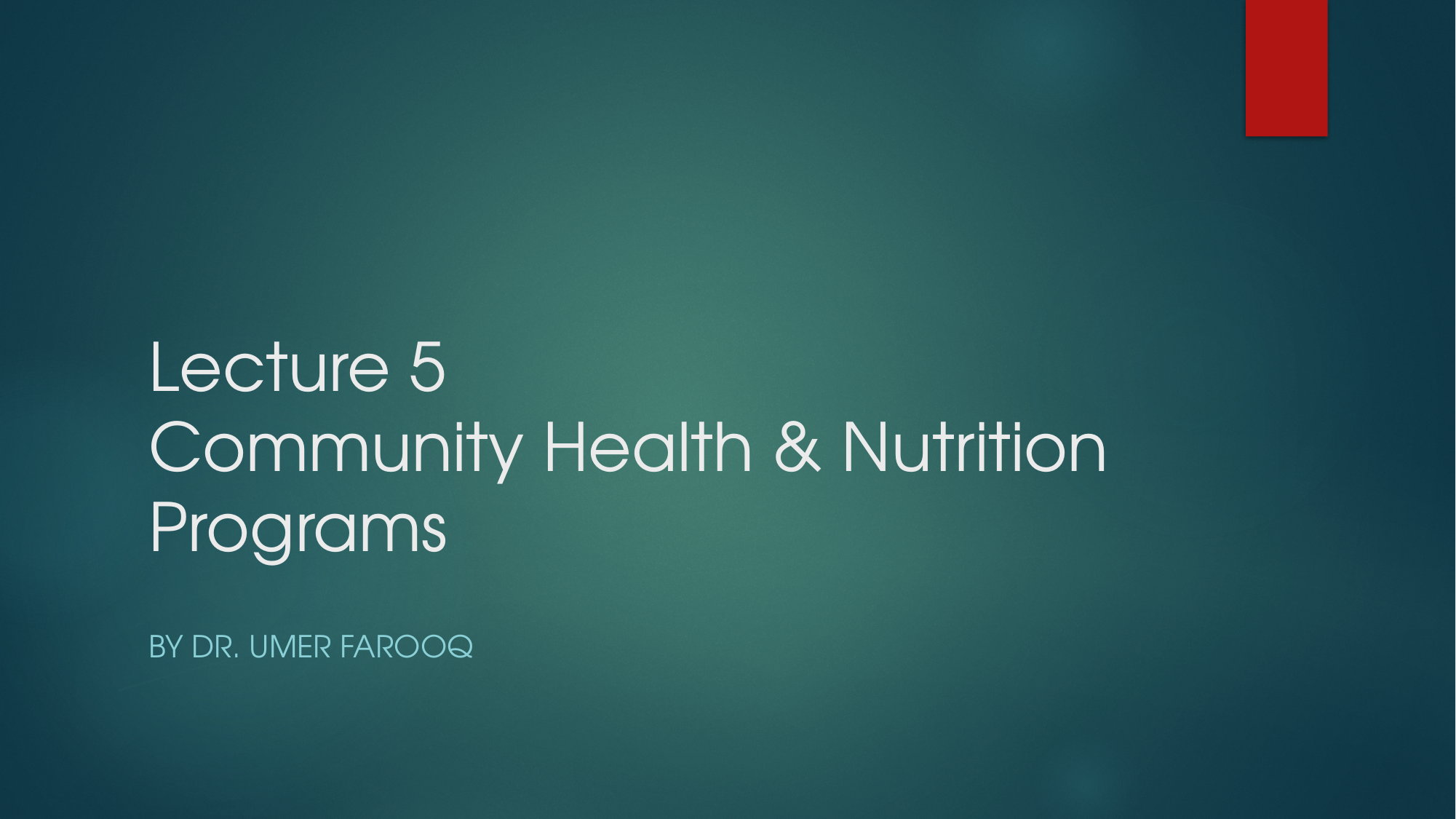

# Lecture 5 Community Health & Nutrition Programs

By dr. umer farooq